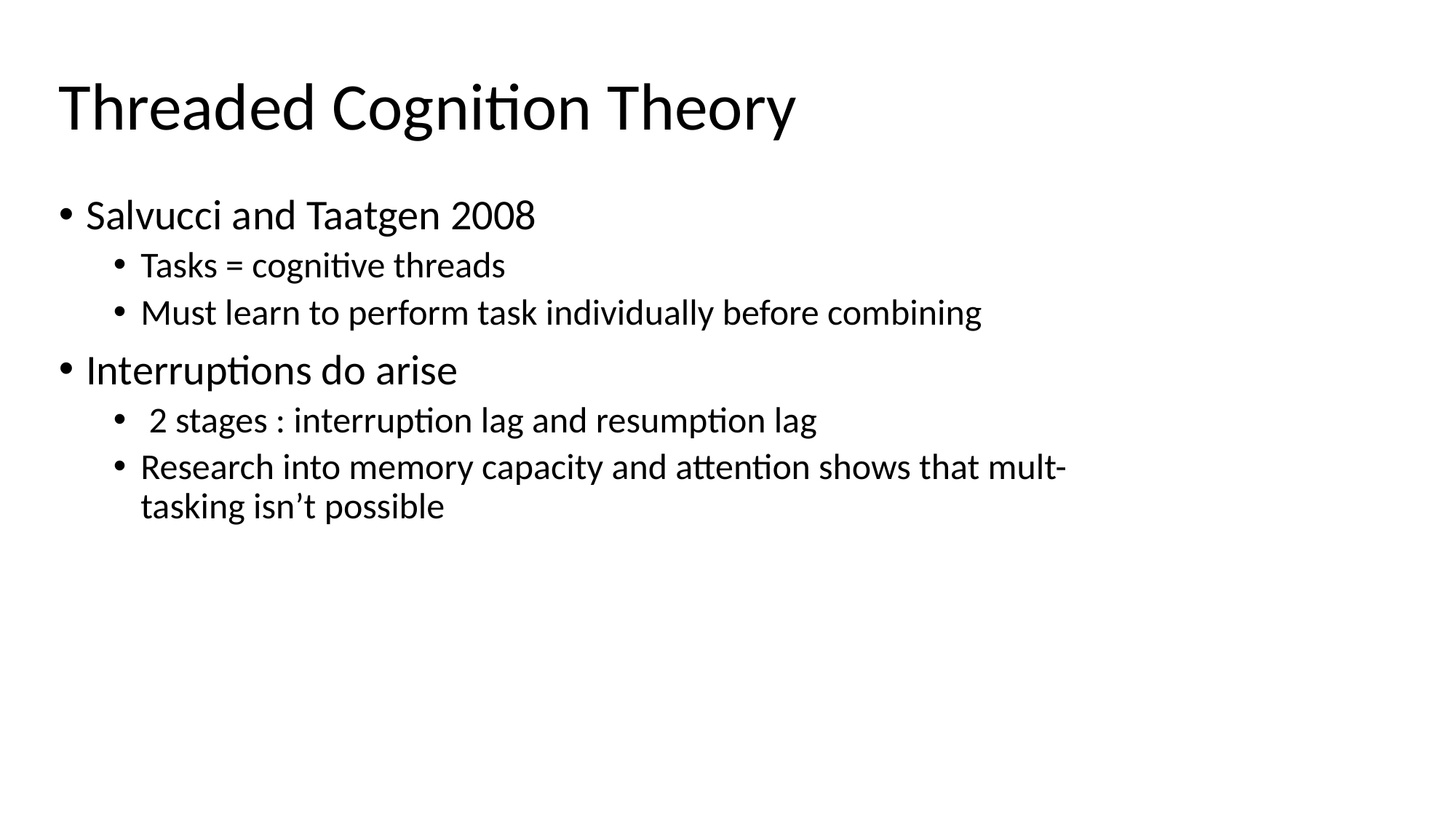

# Threaded Cognition Theory
Salvucci and Taatgen 2008
Tasks = cognitive threads
Must learn to perform task individually before combining
Interruptions do arise
 2 stages : interruption lag and resumption lag
Research into memory capacity and attention shows that mult-tasking isn’t possible